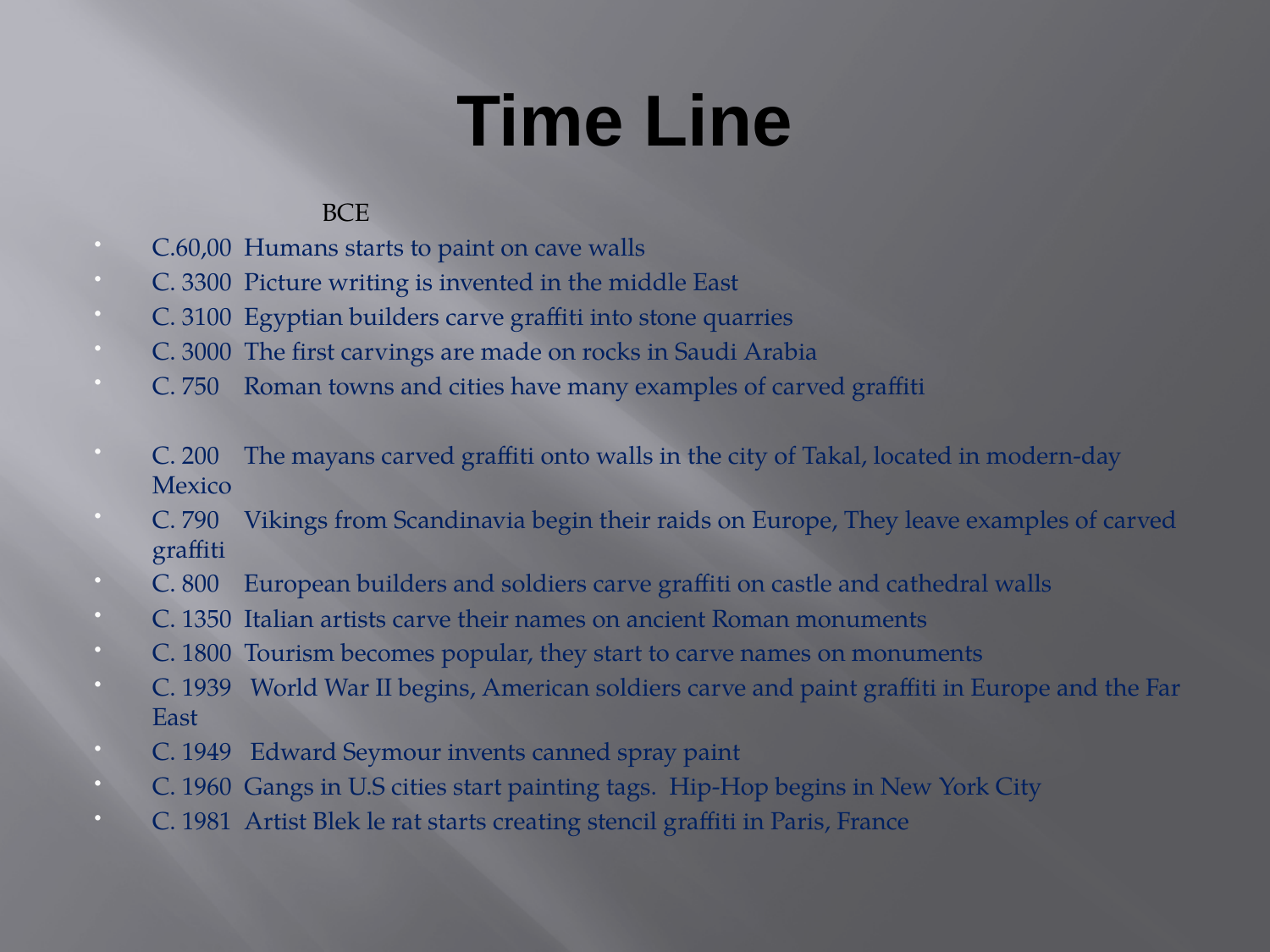

# Time Line
                                     BCE
C.60,00  Humans starts to paint on cave walls
C. 3300  Picture writing is invented in the middle East
C. 3100  Egyptian builders carve graffiti into stone quarries
C. 3000  The first carvings are made on rocks in Saudi Arabia
C. 750    Roman towns and cities have many examples of carved graffiti

C. 200    The mayans carved graffiti onto walls in the city of Takal, located in modern-day Mexico
C. 790    Vikings from Scandinavia begin their raids on Europe, They leave examples of carved graffiti
C. 800    European builders and soldiers carve graffiti on castle and cathedral walls
C. 1350  Italian artists carve their names on ancient Roman monuments
C. 1800  Tourism becomes popular, they start to carve names on monuments
C. 1939   World War II begins, American soldiers carve and paint graffiti in Europe and the Far East
C. 1949   Edward Seymour invents canned spray paint
C. 1960  Gangs in U.S cities start painting tags.  Hip-Hop begins in New York City
C. 1981  Artist Blek le rat starts creating stencil graffiti in Paris, France